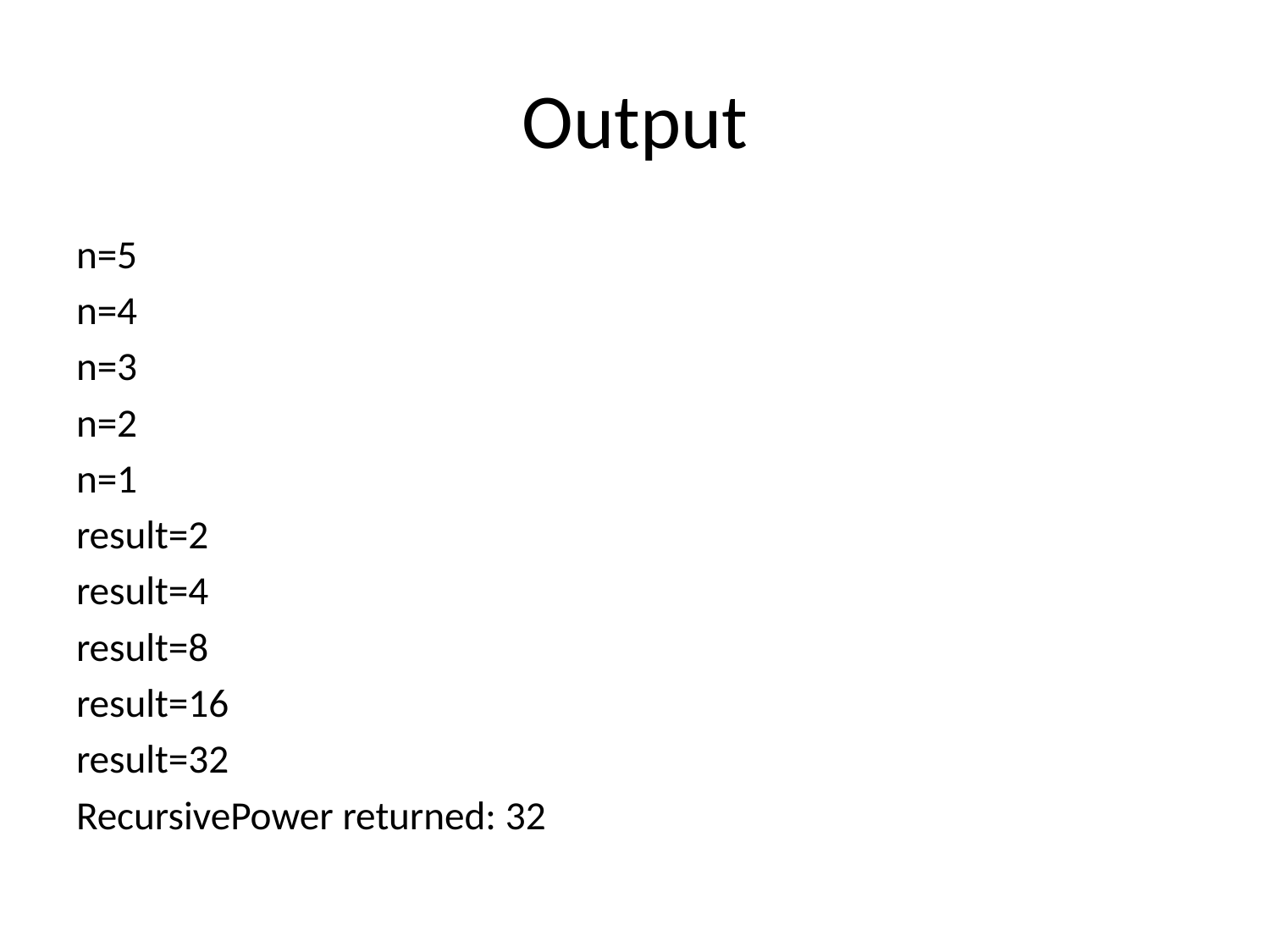

# Output
n=5
n=4
n=3
n=2
n=1
result=2
result=4
result=8
result=16
result=32
RecursivePower returned: 32